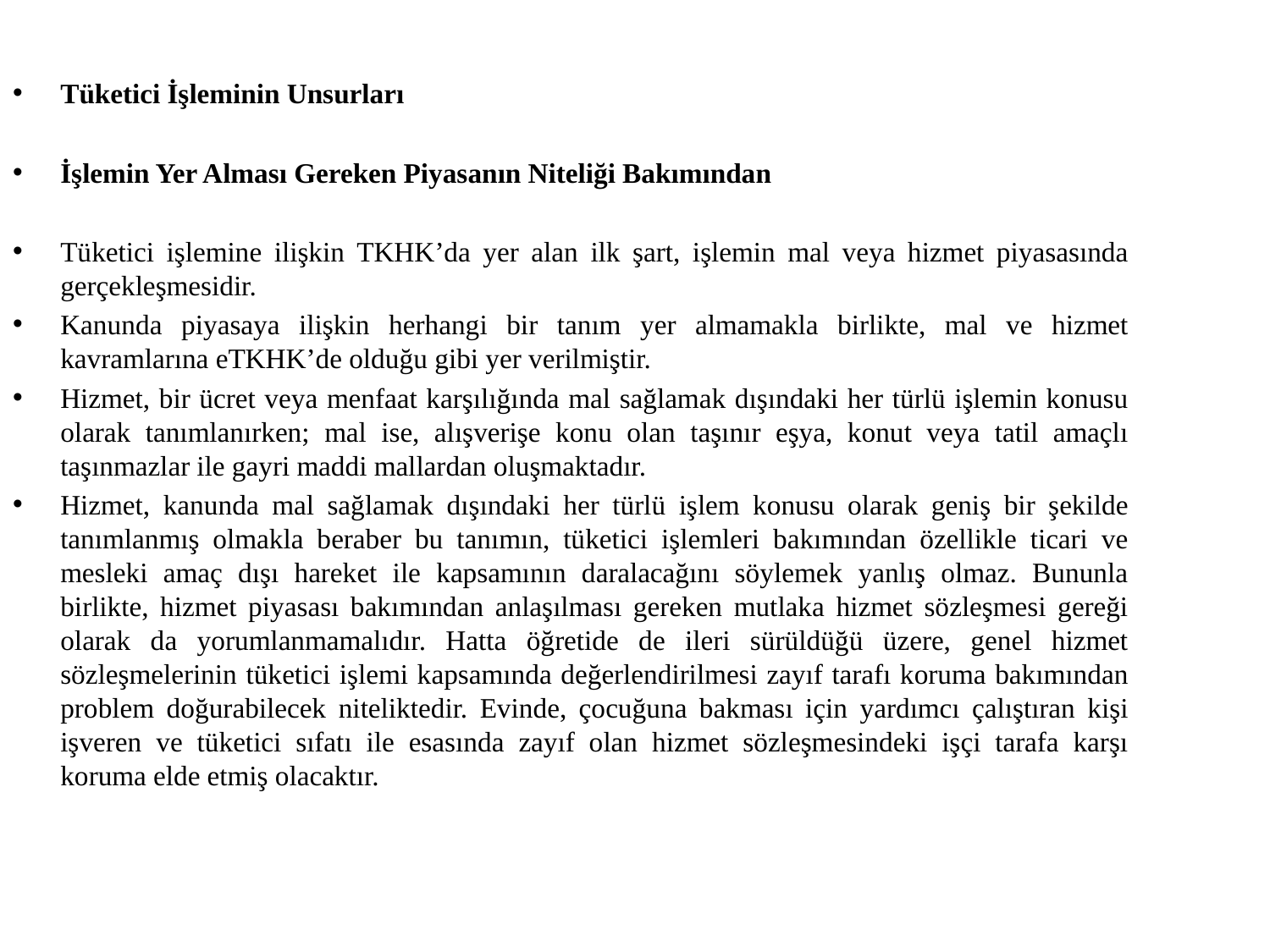

Tüketici İşleminin Unsurları

İşlemin Yer Alması Gereken Piyasanın Niteliği Bakımından

Tüketici işlemine ilişkin TKHK’da yer alan ilk şart, işlemin mal veya hizmet piyasasında gerçekleşmesidir.
Kanunda piyasaya ilişkin herhangi bir tanım yer almamakla birlikte, mal ve hizmet kavramlarına eTKHK’de olduğu gibi yer verilmiştir.
Hizmet, bir ücret veya menfaat karşılığında mal sağlamak dışındaki her türlü işlemin konusu olarak tanımlanırken; mal ise, alışverişe konu olan taşınır eşya, konut veya tatil amaçlı taşınmazlar ile gayri maddi mallardan oluşmaktadır.
Hizmet, kanunda mal sağlamak dışındaki her türlü işlem konusu olarak geniş bir şekilde tanımlanmış olmakla beraber bu tanımın, tüketici işlemleri bakımından özellikle ticari ve mesleki amaç dışı hareket ile kapsamının daralacağını söylemek yanlış olmaz. Bununla birlikte, hizmet piyasası bakımından anlaşılması gereken mutlaka hizmet sözleşmesi gereği olarak da yorumlanmamalıdır. Hatta öğretide de ileri sürüldüğü üzere, genel hizmet sözleşmelerinin tüketici işlemi kapsamında değerlendirilmesi zayıf tarafı koruma bakımından problem doğurabilecek niteliktedir. Evinde, çocuğuna bakması için yardımcı çalıştıran kişi işveren ve tüketici sıfatı ile esasında zayıf olan hizmet sözleşmesindeki işçi tarafa karşı koruma elde etmiş olacaktır.